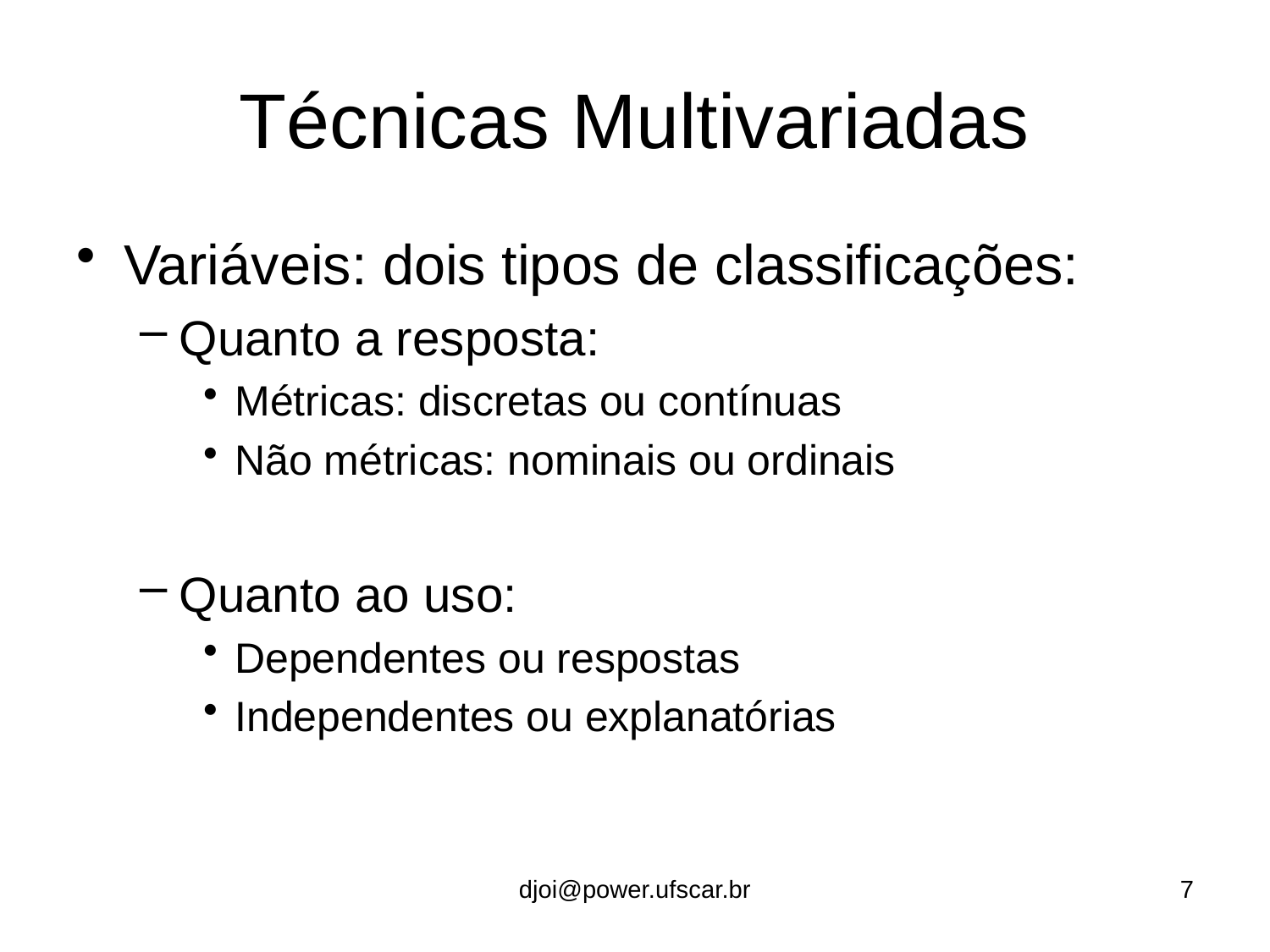

# Técnicas Multivariadas
Variáveis: dois tipos de classificações:
Quanto a resposta:
Métricas: discretas ou contínuas
Não métricas: nominais ou ordinais

Quanto ao uso:
Dependentes ou respostas
Independentes ou explanatórias

djoi@power.ufscar.br
7